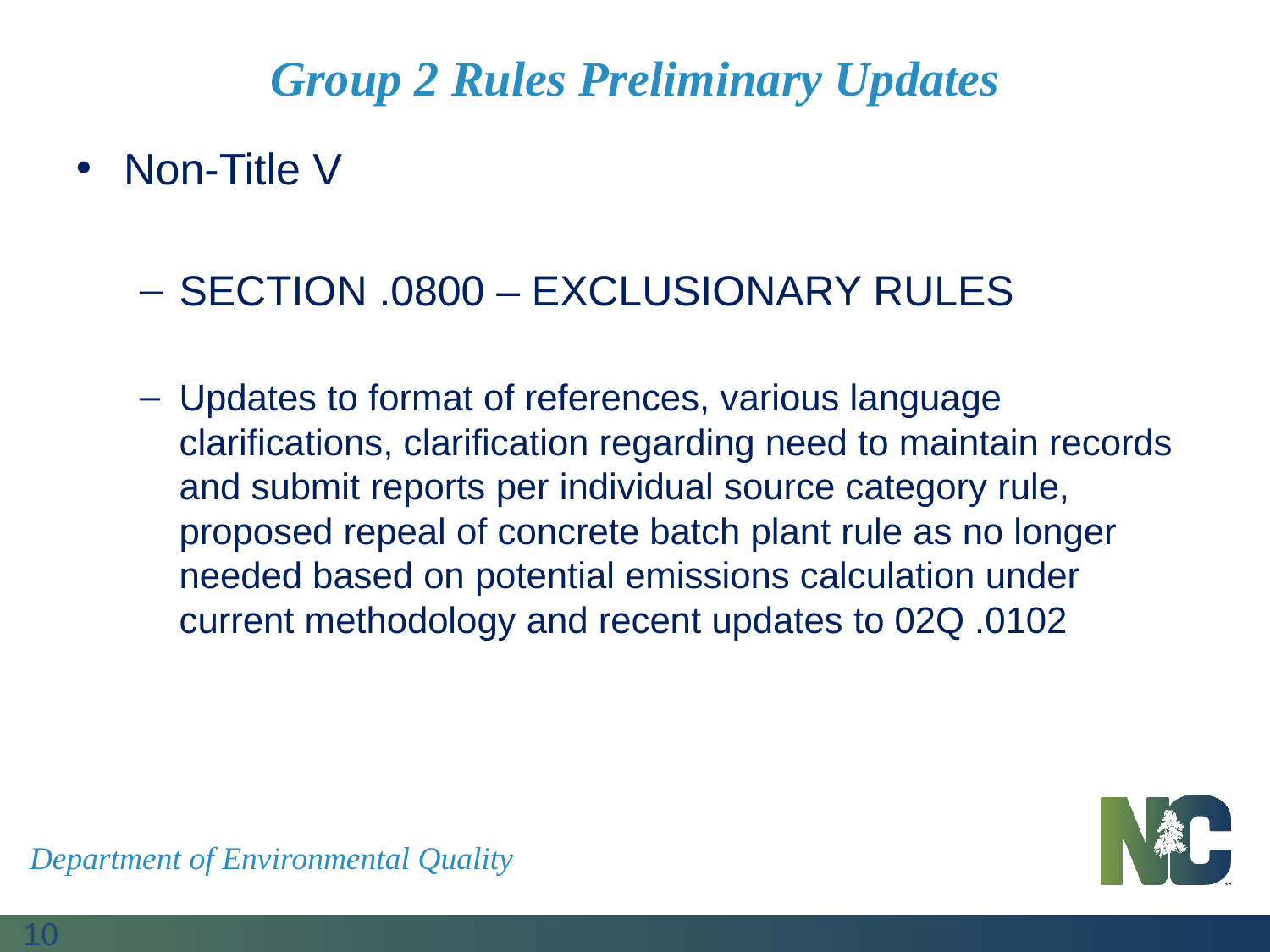

# Group 2 Rules Preliminary Updates

Non-Title V

SECTION .0800 – EXCLUSIONARY RULES

Updates to format of references, various language clarifications, clarification regarding need to maintain records and submit reports per individual source category rule, proposed repeal of concrete batch plant rule as no longer needed based on potential emissions calculation under current methodology and recent updates to 02Q .0102

Department of Environmental Quality
10